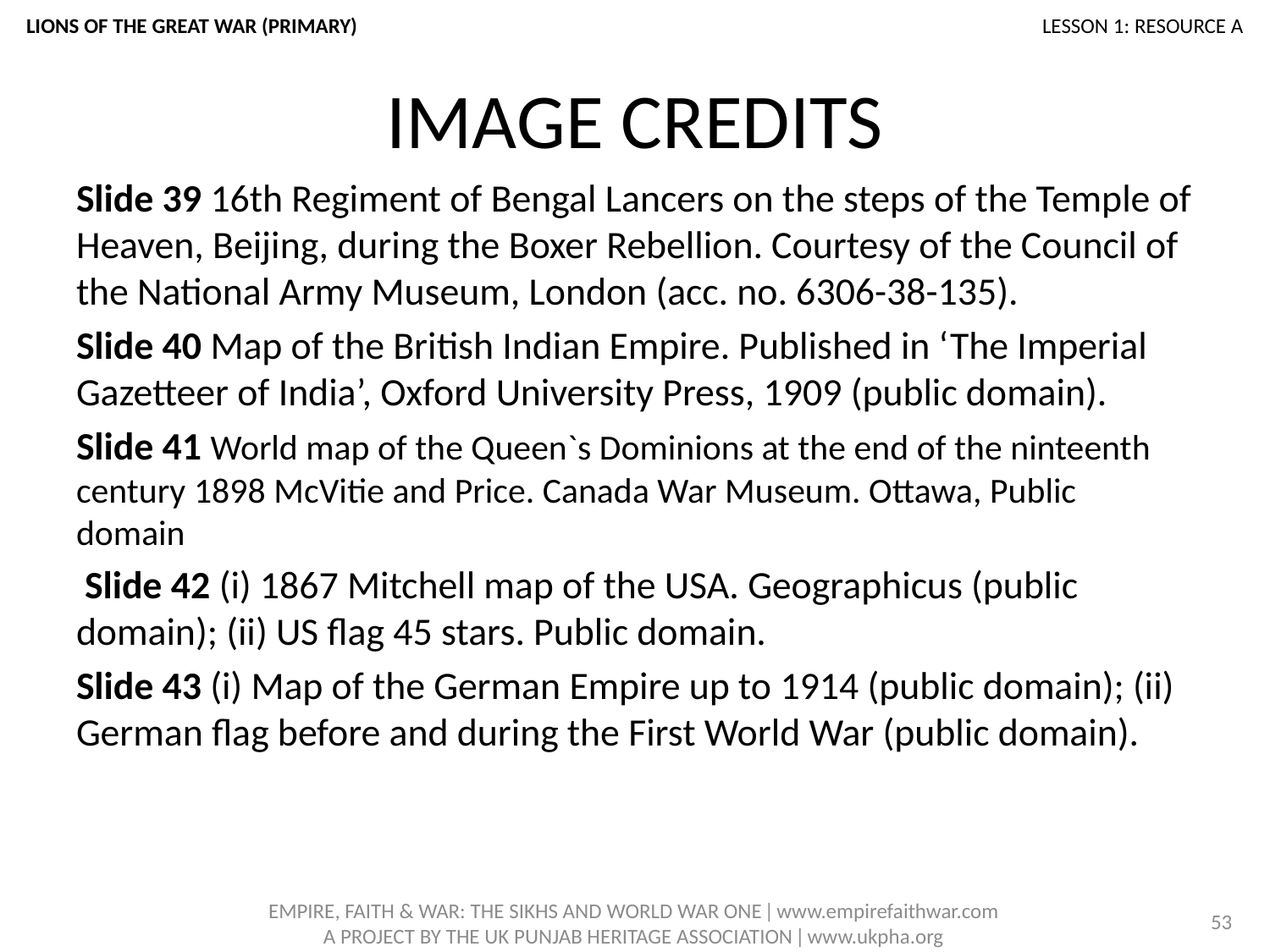

LIONS OF THE GREAT WAR (PRIMARY)						LESSON 1: RESOURCE A
# IMAGE CREDITS
Slide 39 16th Regiment of Bengal Lancers on the steps of the Temple of Heaven, Beijing, during the Boxer Rebellion. Courtesy of the Council of the National Army Museum, London (acc. no. 6306-38-135).
Slide 40 Map of the British Indian Empire. Published in ‘The Imperial Gazetteer of India’, Oxford University Press, 1909 (public domain).
Slide 41 World map of the Queen`s Dominions at the end of the ninteenth century 1898 McVitie and Price. Canada War Museum. Ottawa, Public domain
 Slide 42 (i) 1867 Mitchell map of the USA. Geographicus (public domain); (ii) US flag 45 stars. Public domain.
Slide 43 (i) Map of the German Empire up to 1914 (public domain); (ii) German flag before and during the First World War (public domain).

53
EMPIRE, FAITH & WAR: THE SIKHS AND WORLD WAR ONE ǀ www.empirefaithwar.com
A PROJECT BY THE UK PUNJAB HERITAGE ASSOCIATION ǀ www.ukpha.org